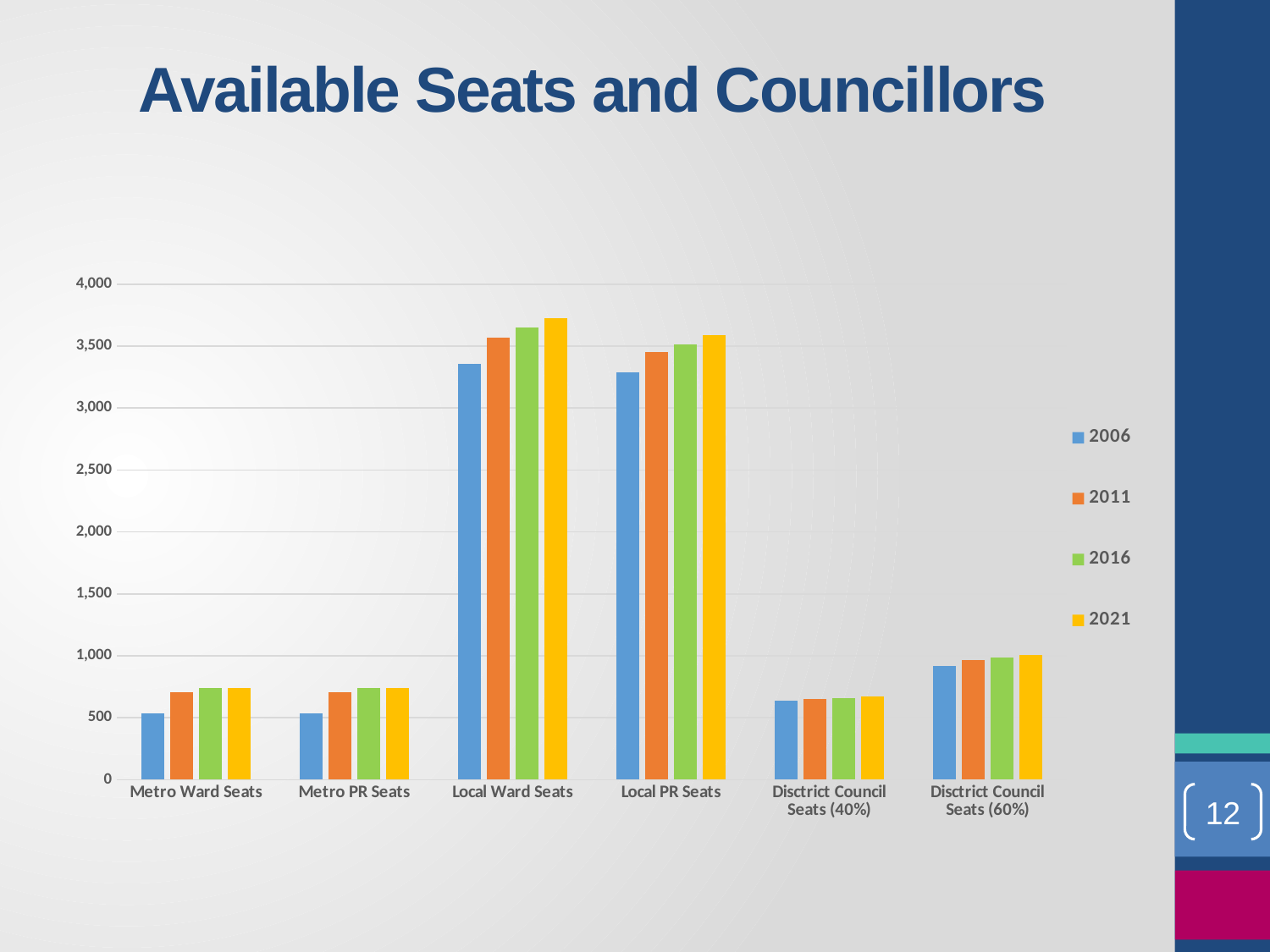

# Available Seats and Councillors

### Chart

| Category | 2006 | 2011 | 2016 | 2021 |
|---|---|---|---|---|
| Metro Ward Seats | 538.0 | 709.0 | 740.0 | 742.0 |
| Metro PR Seats | 536.0 | 706.0 | 738.0 | 740.0 |
| Local Ward Seats | 3357.0 | 3568.0 | 3652.0 | 3727.0 |
| Local PR Seats | 3289.0 | 3451.0 | 3516.0 | 3586.0 |
| Disctrict Council Seats (40%) | 640.0 | 654.0 | 655.0 | 674.0 |
| Disctrict Council Seats (60%) | 917.0 | 967.0 | 984.0 | 1010.0 |
12